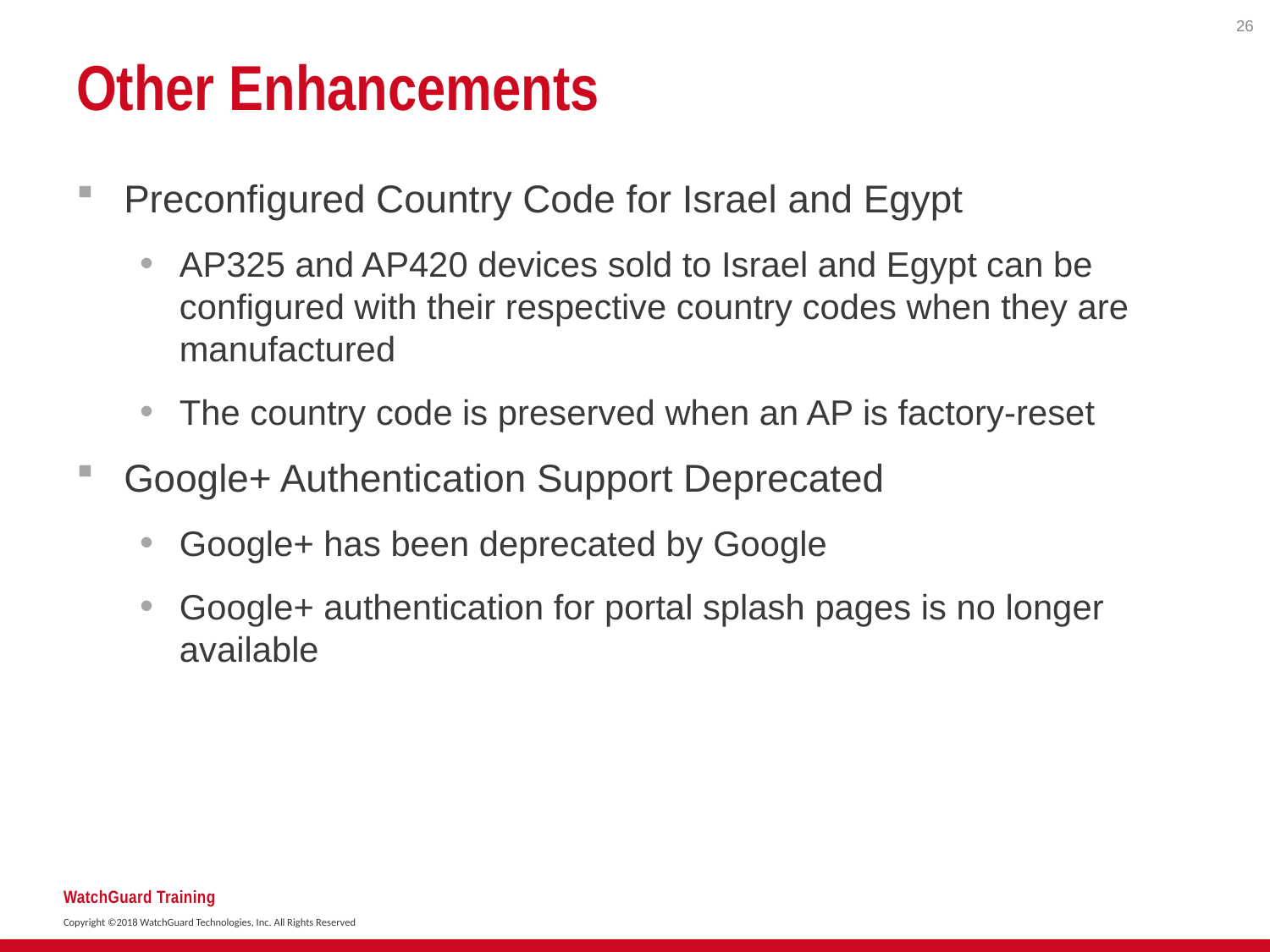

26
# Other Enhancements
Preconfigured Country Code for Israel and Egypt
AP325 and AP420 devices sold to Israel and Egypt can be configured with their respective country codes when they are manufactured
The country code is preserved when an AP is factory-reset
Google+ Authentication Support Deprecated
Google+ has been deprecated by Google
Google+ authentication for portal splash pages is no longer available